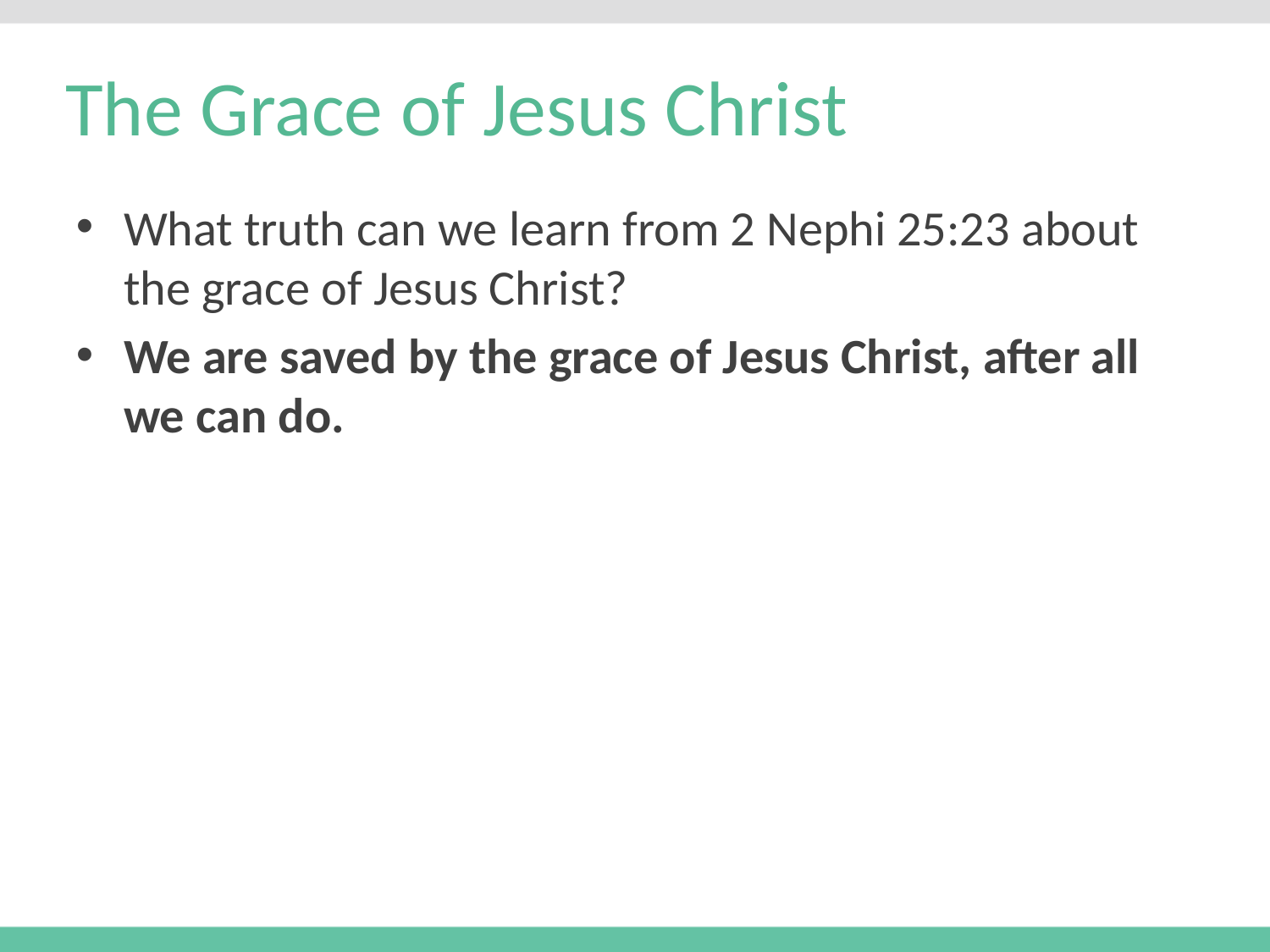

# The Grace of Jesus Christ
What truth can we learn from 2 Nephi 25:23 about the grace of Jesus Christ?
We are saved by the grace of Jesus Christ, after all we can do.